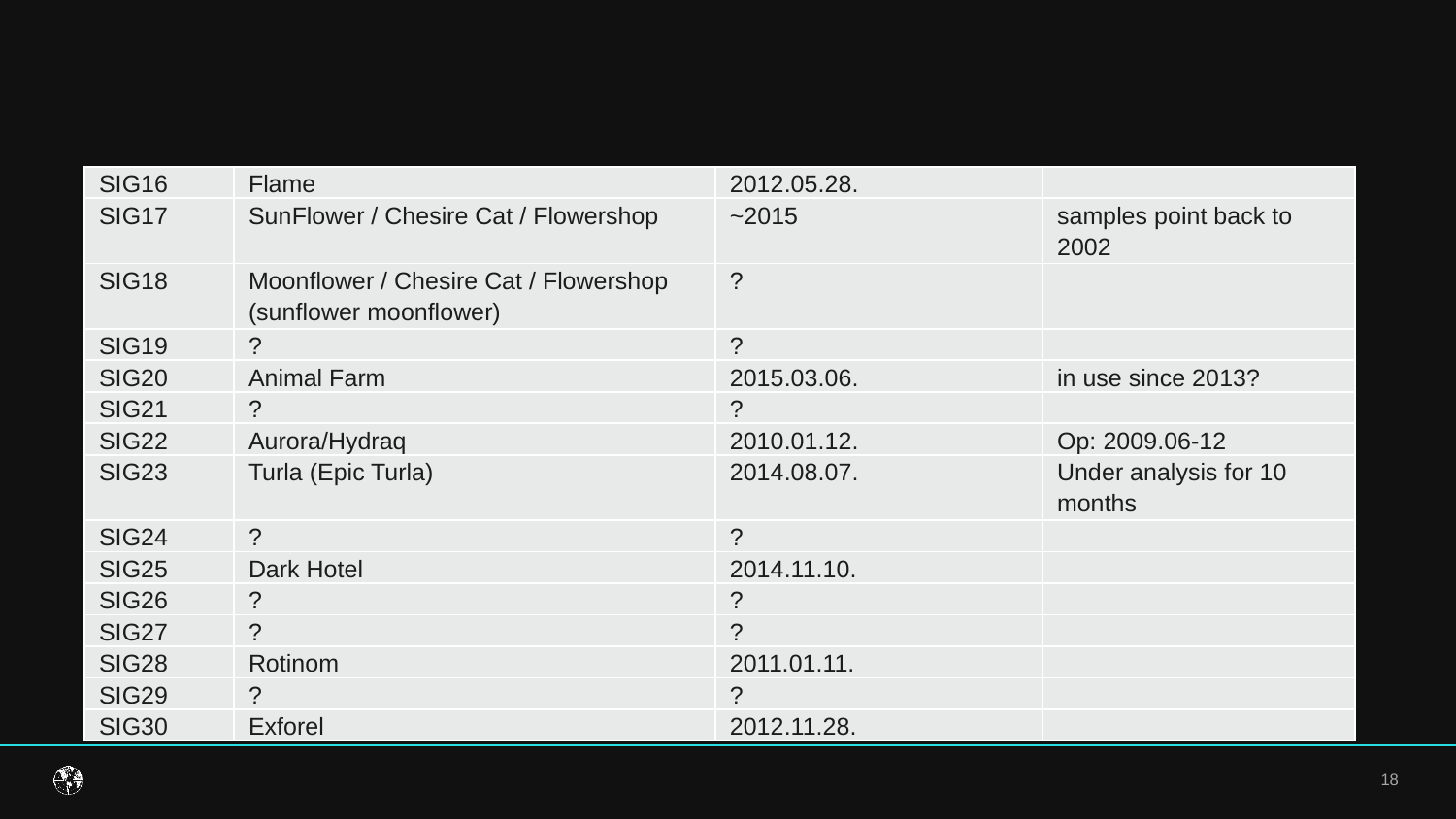

#
| SIG16 | Flame | 2012.05.28. |  |
| --- | --- | --- | --- |
| SIG17 | SunFlower / Chesire Cat / Flowershop | ~2015 | samples point back to 2002 |
| SIG18 | Moonflower / Chesire Cat / Flowershop (sunflower moonflower) | ? |  |
| SIG19 | ? | ? |  |
| SIG20 | Animal Farm | 2015.03.06. | in use since 2013? |
| SIG21 | ? | ? |  |
| SIG22 | Aurora/Hydraq | 2010.01.12. | Op: 2009.06-12 |
| SIG23 | Turla (Epic Turla) | 2014.08.07. | Under analysis for 10 months |
| SIG24 | ? | ? |  |
| SIG25 | Dark Hotel | 2014.11.10. |  |
| SIG26 | ? | ? |  |
| SIG27 | ? | ? |  |
| SIG28 | Rotinom | 2011.01.11. |  |
| SIG29 | ? | ? |  |
| SIG30 | Exforel | 2012.11.28. |  |

18